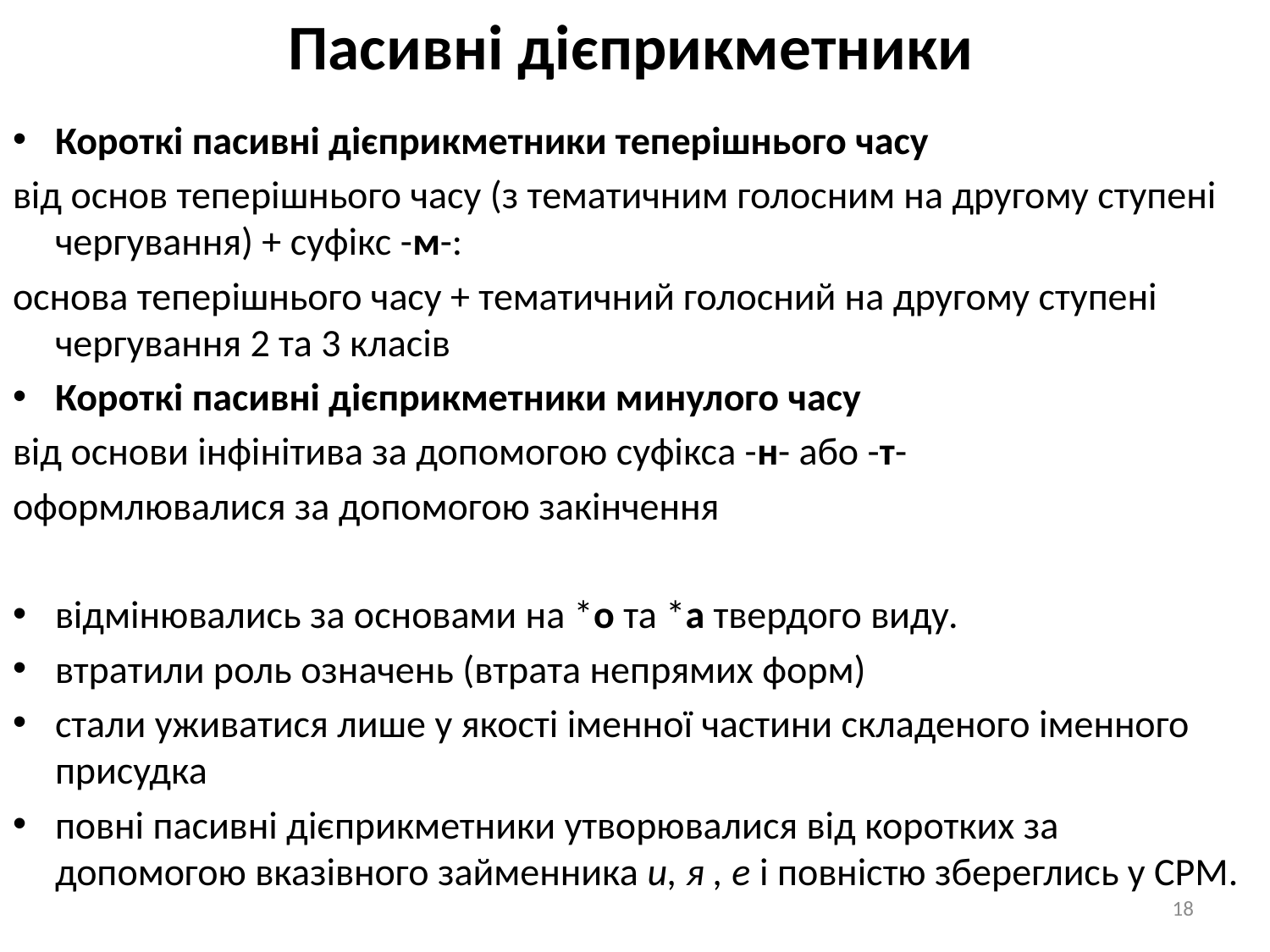

# Пасивні дієприкметники
Короткі пасивні дієприкметники теперішнього часу
від основ теперішнього часу (з тематичним голосним на другому ступені чергування) + суфікс -м-:
основа теперішнього часу + тематичний голосний на другому ступені чергування 2 та 3 класів
Короткі пасивні дієприкметники минулого часу
від основи інфінітива за допомогою суфікса -н- або -т-
оформлювалися за допомогою закінчення

відмінювались за основами на *о та *а твердого виду.
втратили роль означень (втрата непрямих форм)
стали уживатися лише у якості іменної частини складеного іменного присудка
повні пасивні дієприкметники утворювалися від коротких за допомогою вказівного займенника и, я , е і повністю збереглись у СРМ.

18